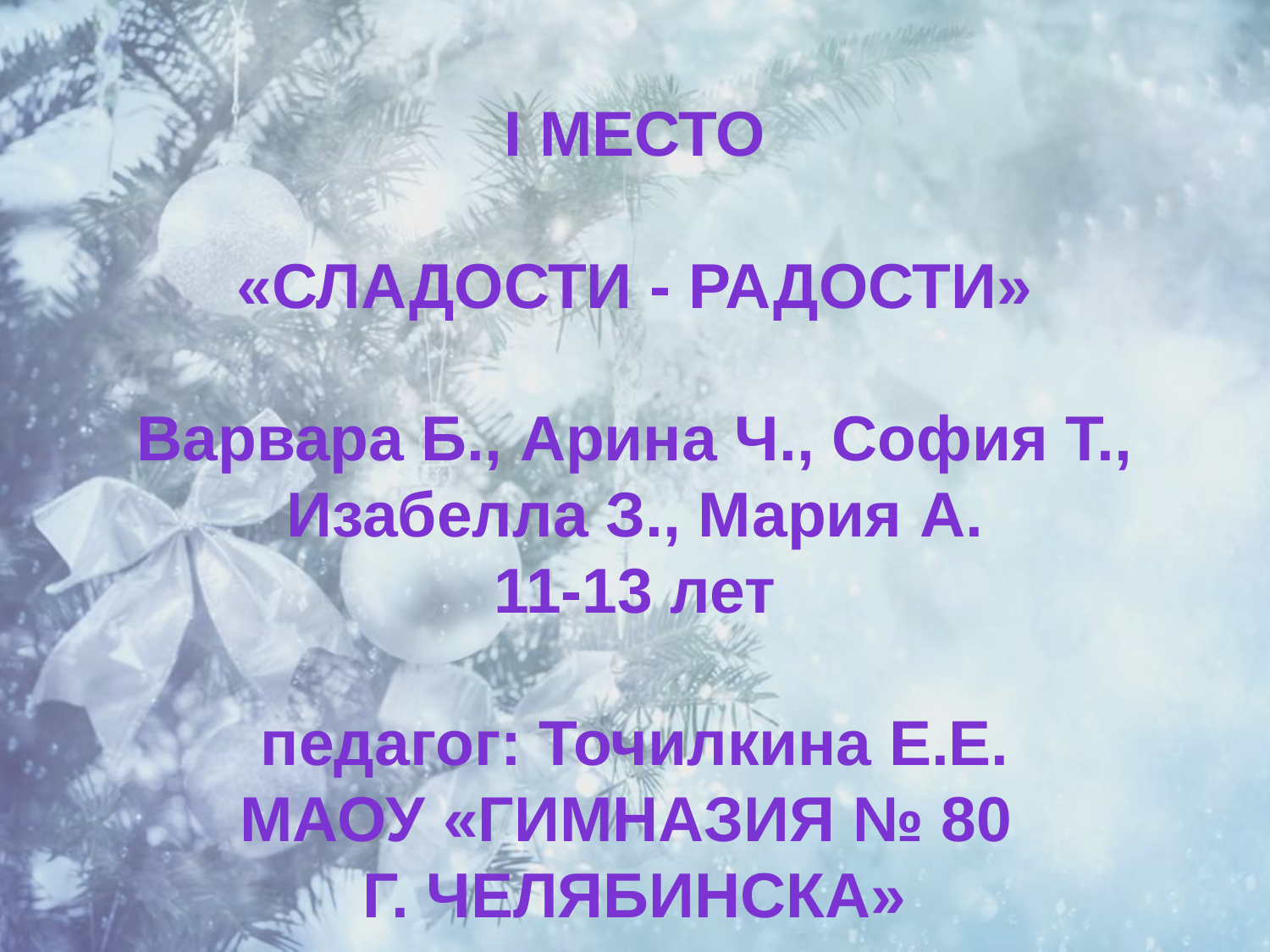

I место

«Сладости - радости»

Варвара Б., Арина Ч., София Т., Изабелла З., Мария А.
11-13 лет

педагог: Точилкина Е.Е.
МАОУ «Гимназия № 80
г. Челябинска»